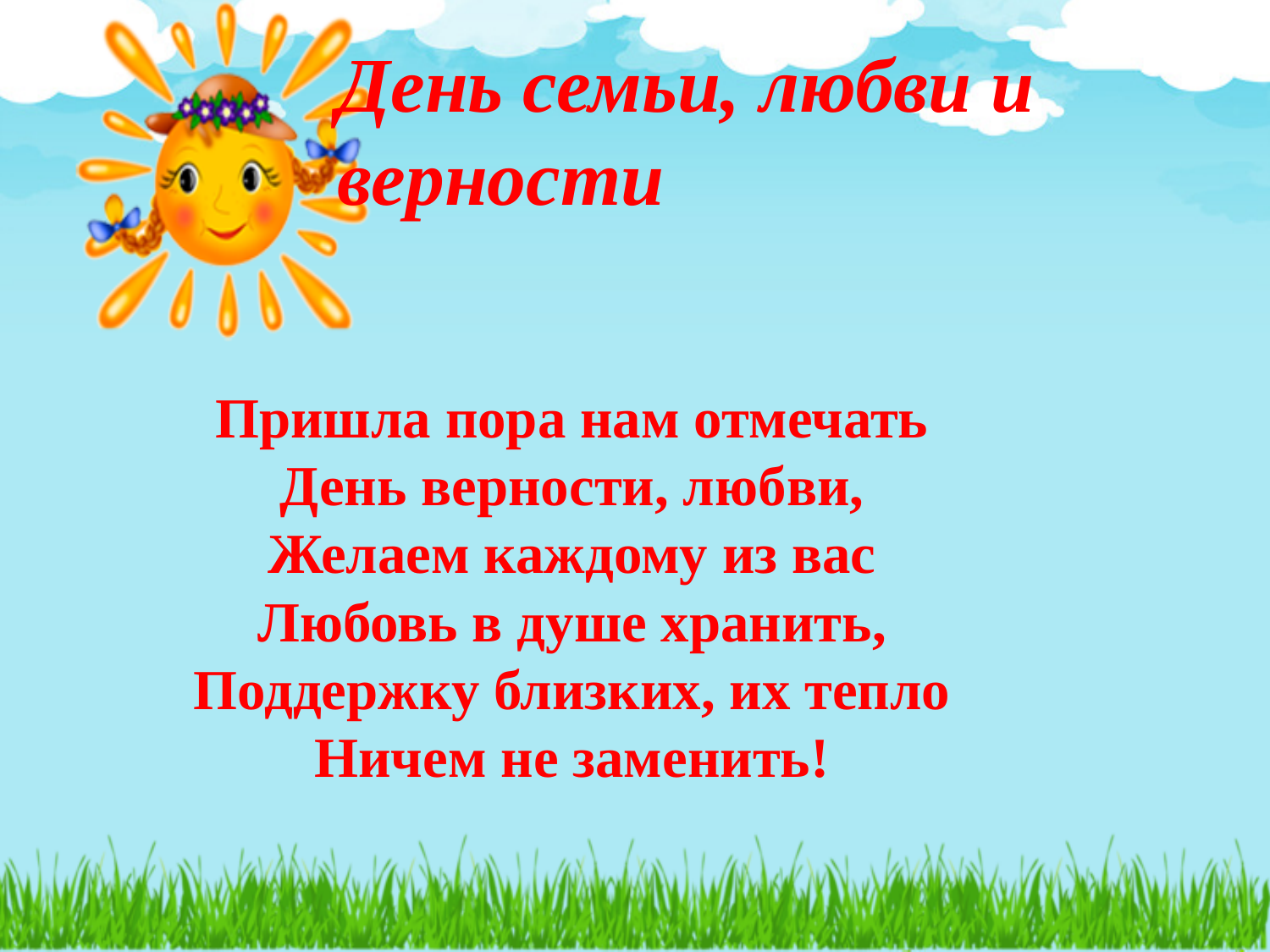

# День семьи, любви и верности
Пришла пора нам отмечать
День верности, любви,
Желаем каждому из вас
Любовь в душе хранить,
Поддержку близких, их тепло
Ничем не заменить!